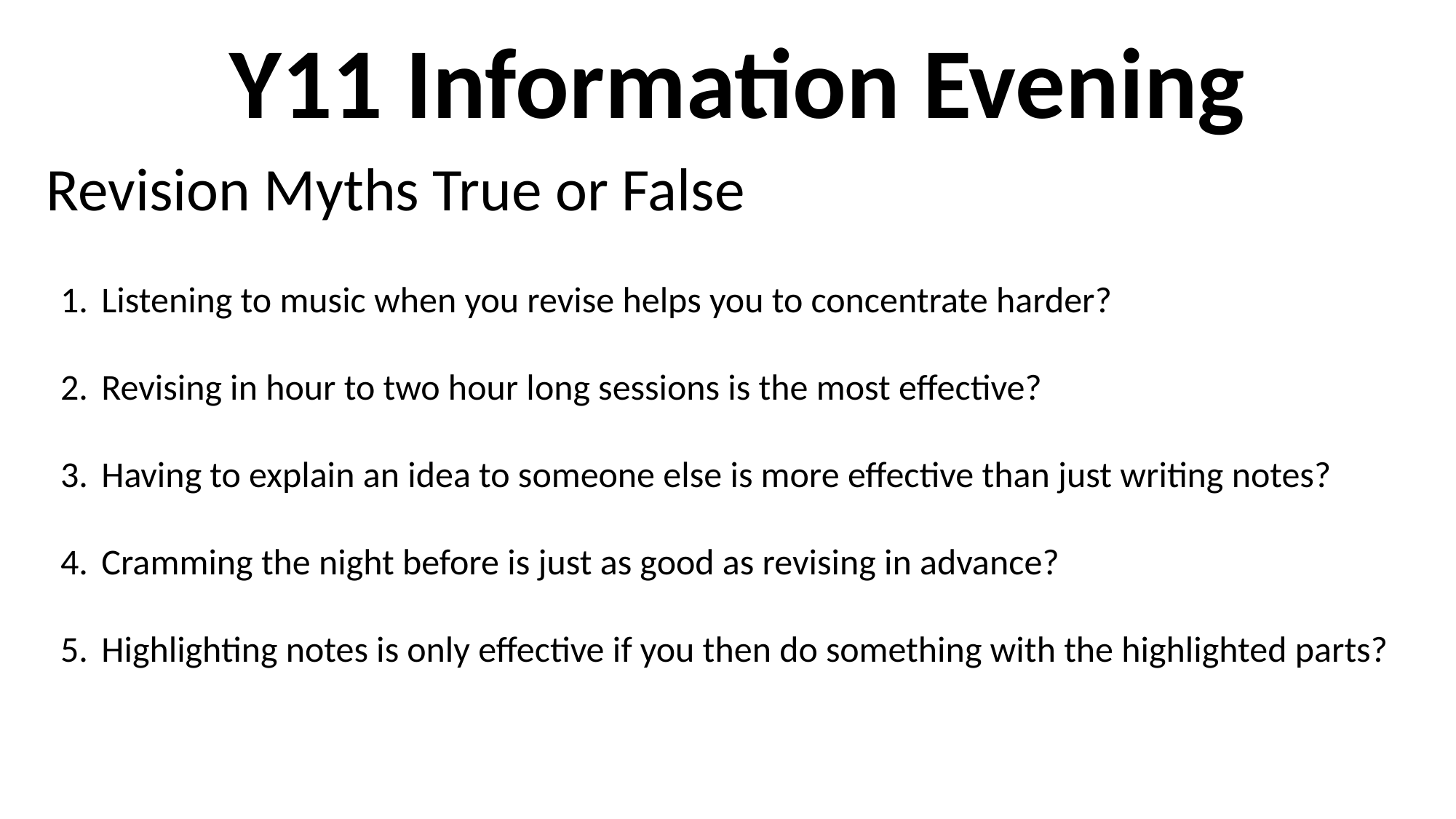

Y11 Information Evening
Revision Myths True or False
Listening to music when you revise helps you to concentrate harder?

Revising in hour to two hour long sessions is the most effective?

Having to explain an idea to someone else is more effective than just writing notes?

Cramming the night before is just as good as revising in advance?

Highlighting notes is only effective if you then do something with the highlighted parts?